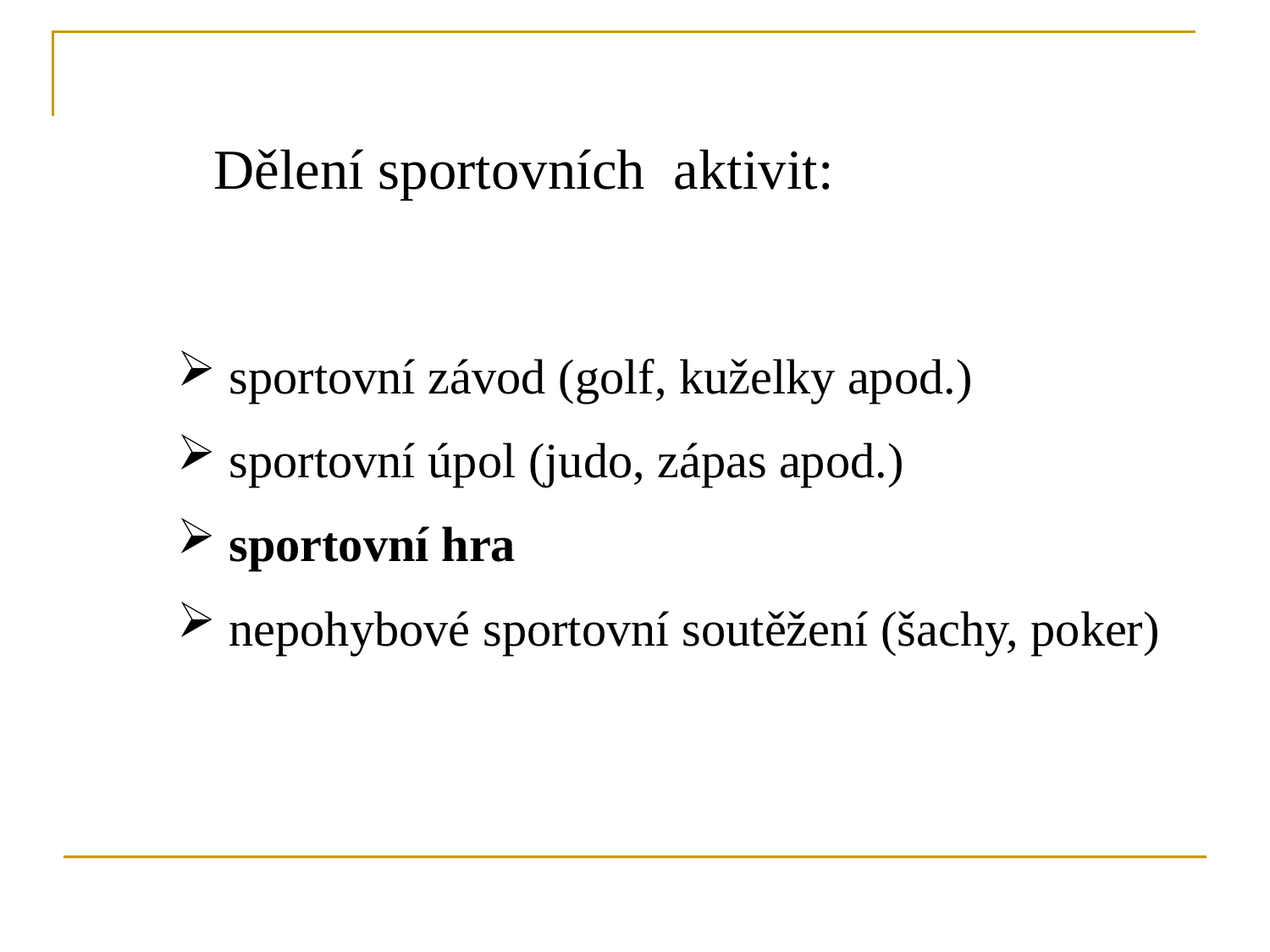

Dělení sportovních  aktivit:
 sportovní závod (golf, kuželky apod.)
 sportovní úpol (judo, zápas apod.)
 sportovní hra
 nepohybové sportovní soutěžení (šachy, poker)